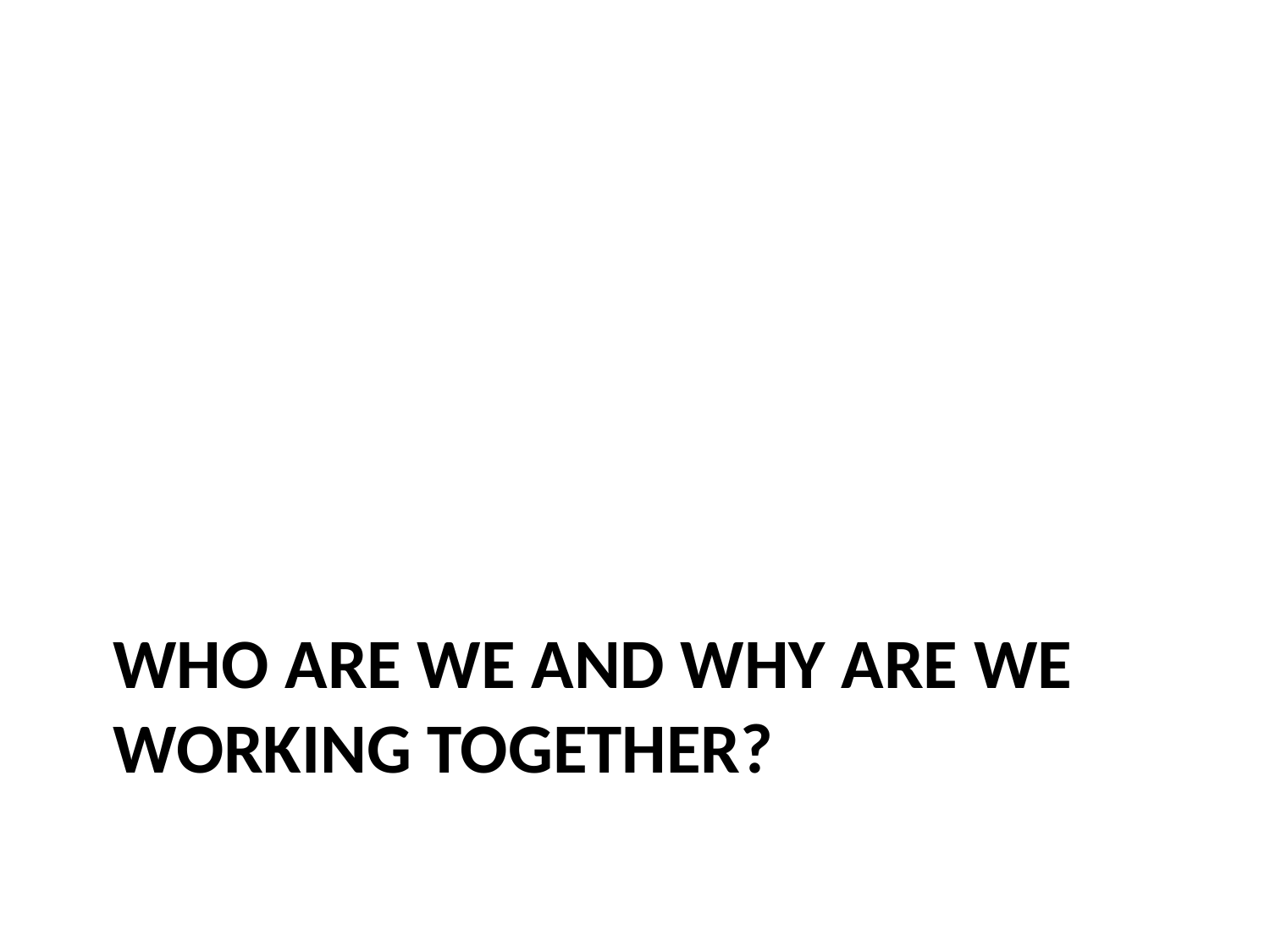

# who are we and why are we working together?